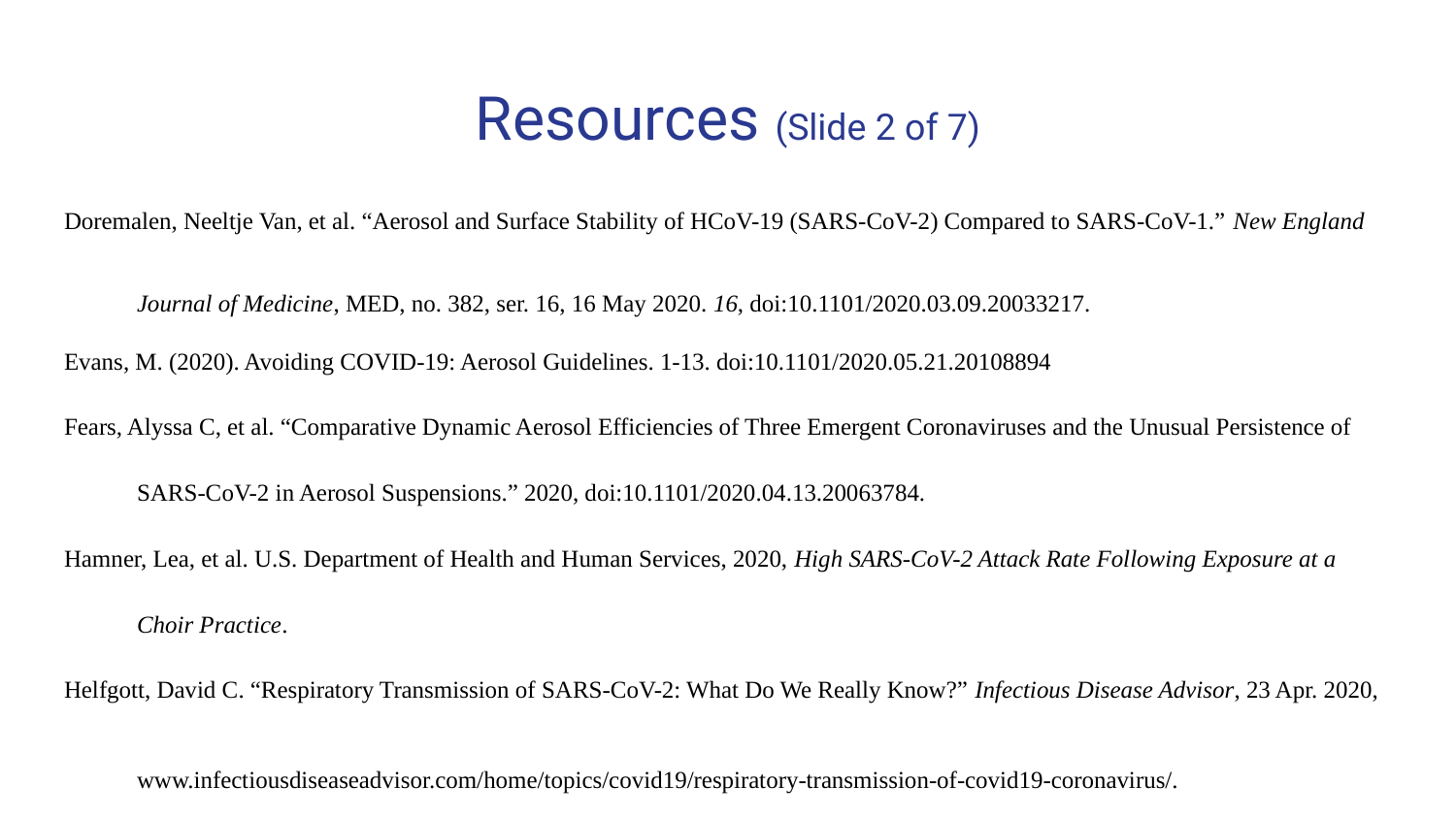

# Resources (Slide 2 of 7)
Doremalen, Neeltje Van, et al. “Aerosol and Surface Stability of HCoV-19 (SARS-CoV-2) Compared to SARS-CoV-1.” New England
Journal of Medicine, MED, no. 382, ser. 16, 16 May 2020. 16, doi:10.1101/2020.03.09.20033217.
Evans, M. (2020). Avoiding COVID-19: Aerosol Guidelines. 1-13. doi:10.1101/2020.05.21.20108894
Fears, Alyssa C, et al. “Comparative Dynamic Aerosol Efficiencies of Three Emergent Coronaviruses and the Unusual Persistence of
SARS-CoV-2 in Aerosol Suspensions.” 2020, doi:10.1101/2020.04.13.20063784.
Hamner, Lea, et al. U.S. Department of Health and Human Services, 2020, High SARS-CoV-2 Attack Rate Following Exposure at a
Choir Practice.
Helfgott, David C. “Respiratory Transmission of SARS-CoV-2: What Do We Really Know?” Infectious Disease Advisor, 23 Apr. 2020,
www.infectiousdiseaseadvisor.com/home/topics/covid19/respiratory-transmission-of-covid19-coronavirus/.